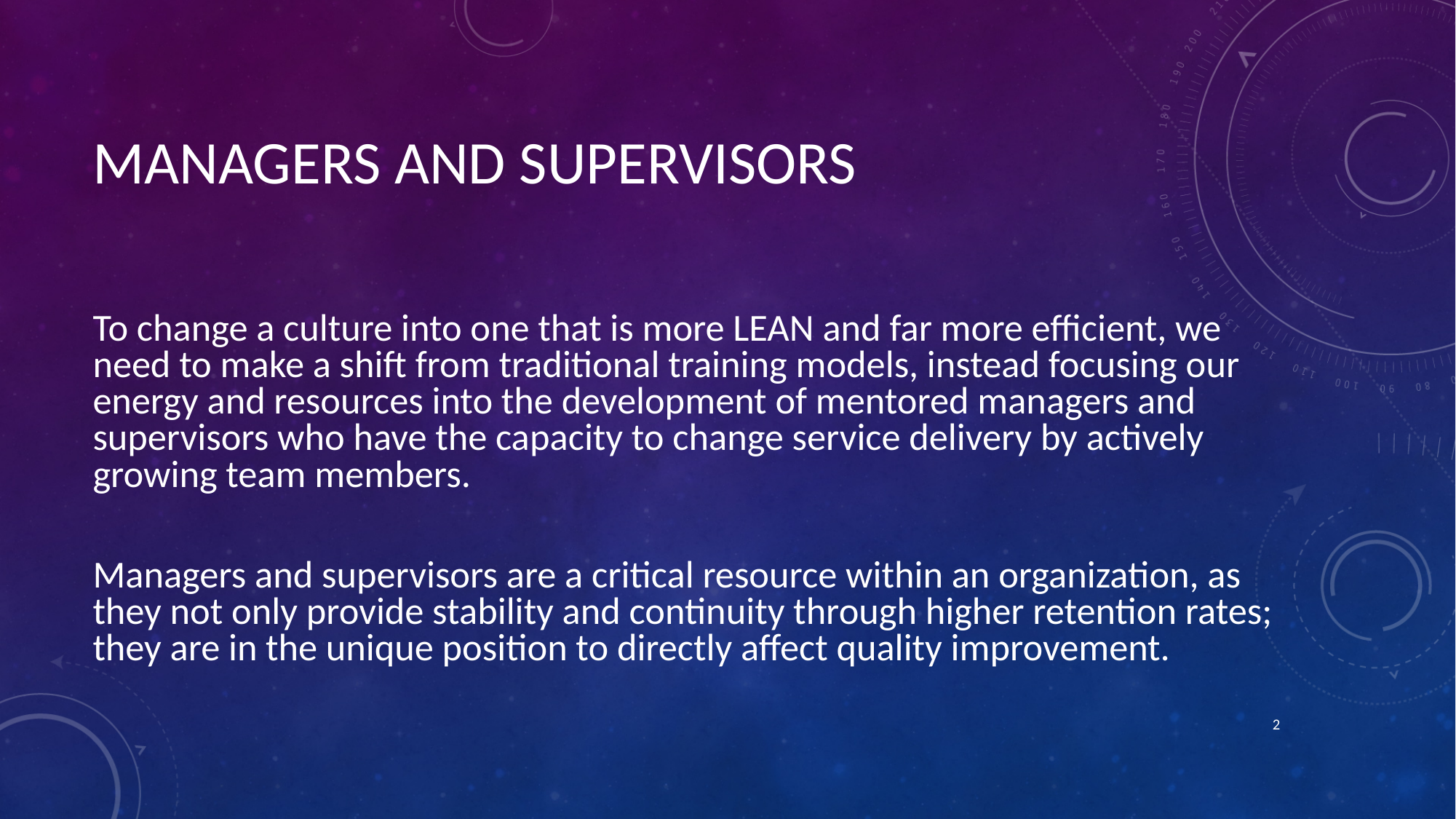

# Managers and Supervisors

To change a culture into one that is more LEAN and far more efficient, we need to make a shift from traditional training models, instead focusing our energy and resources into the development of mentored managers and supervisors who have the capacity to change service delivery by actively growing team members.

Managers and supervisors are a critical resource within an organization, as they not only provide stability and continuity through higher retention rates; they are in the unique position to directly affect quality improvement.

2